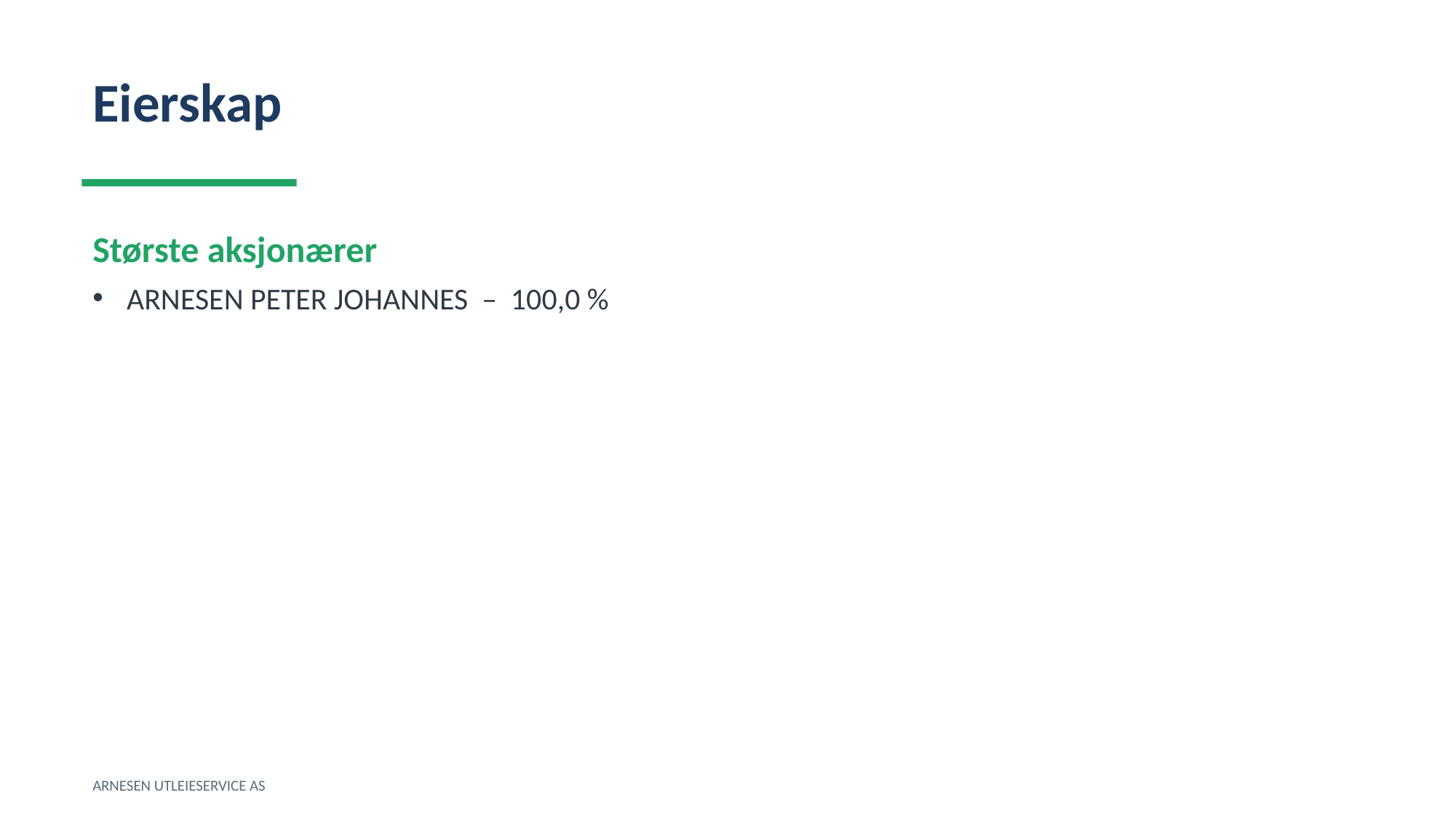

Eierskap

Største aksjonærer
ARNESEN PETER JOHANNES  –  100,0 %
ARNESEN UTLEIESERVICE AS